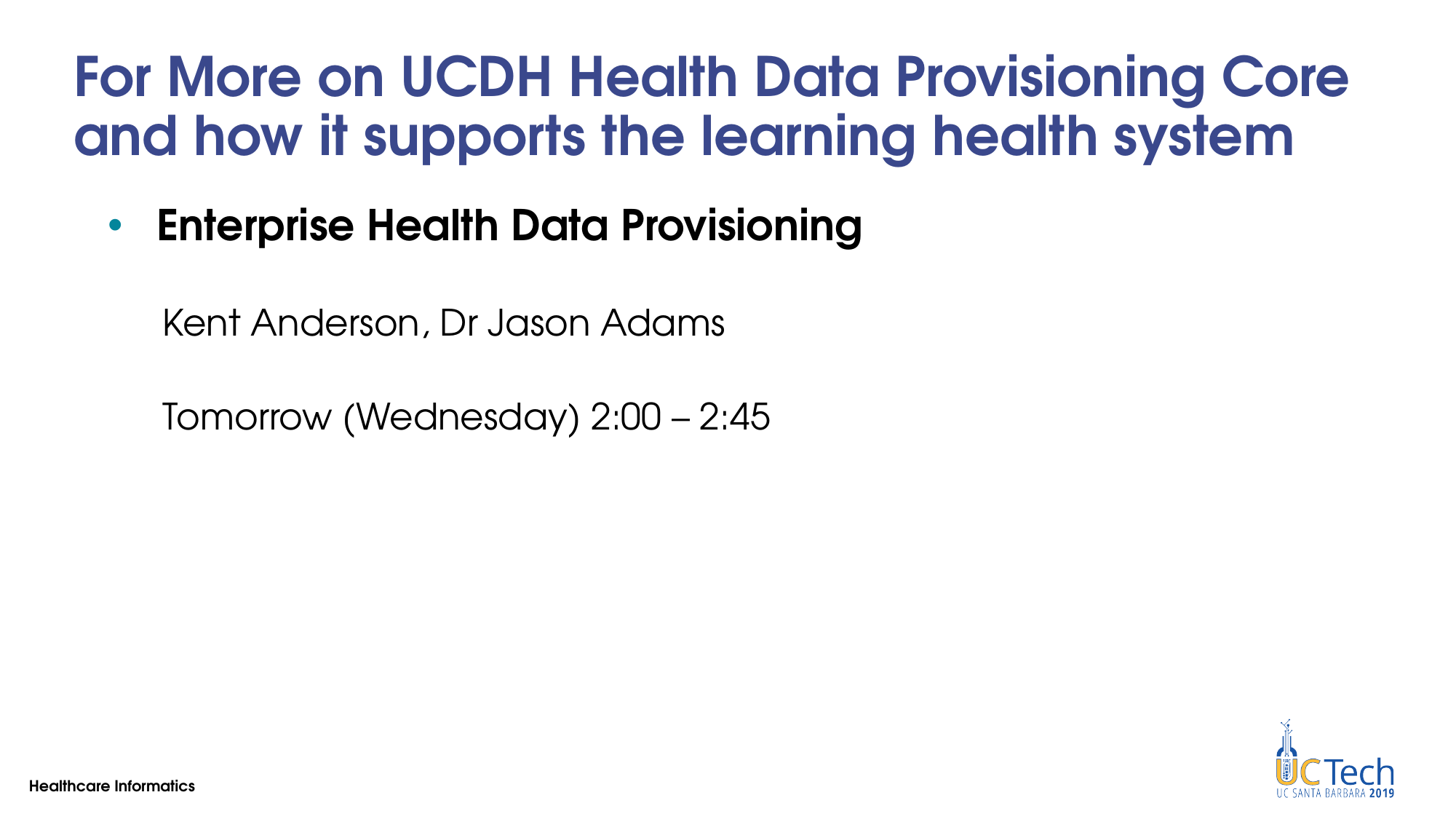

# For More on UCDH Health Data Provisioning Core and how it supports the learning health system
Enterprise Health Data Provisioning

Kent Anderson, Dr Jason Adams

Tomorrow (Wednesday) 2:00 – 2:45